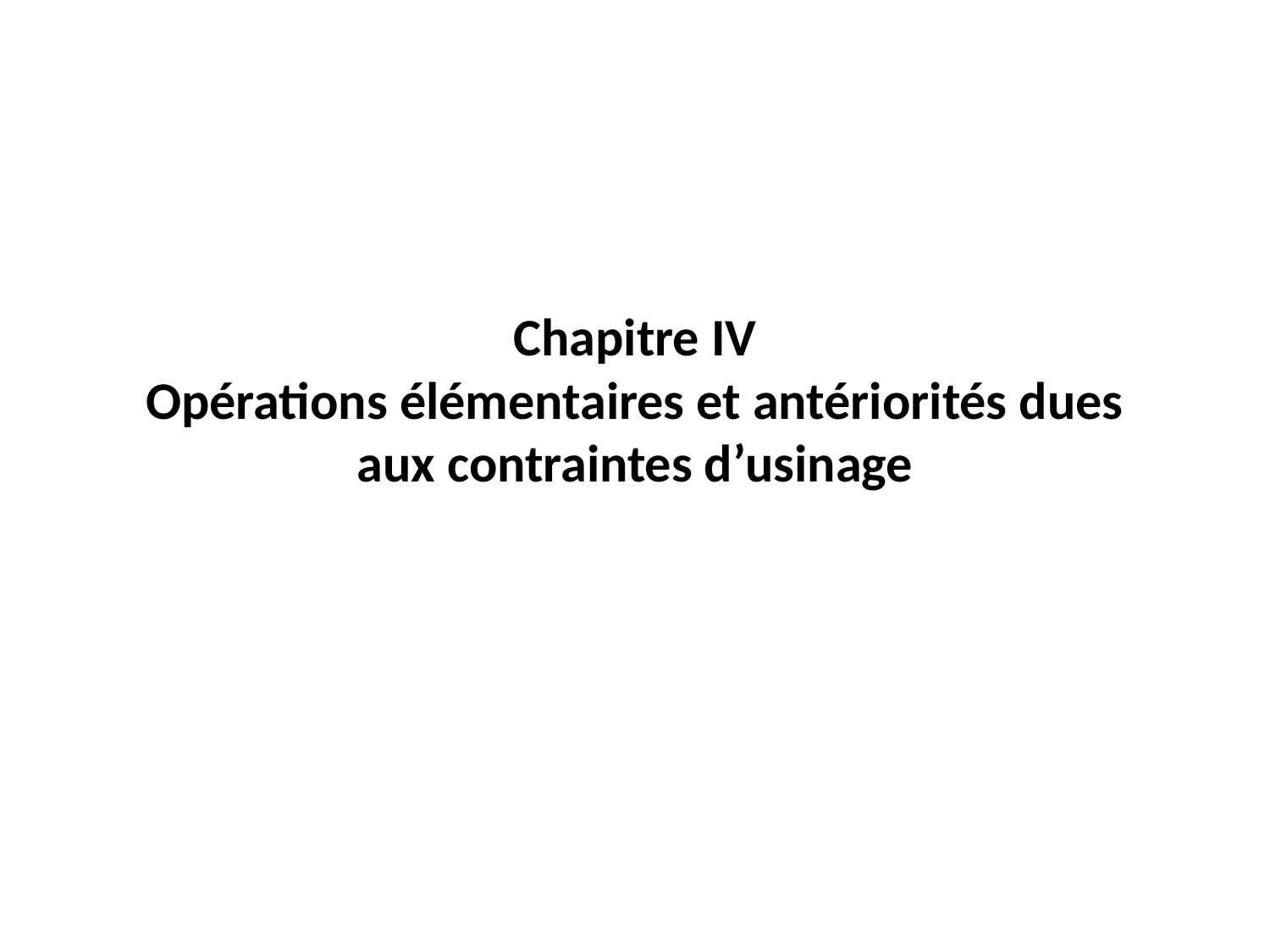

# Chapitre IV Opérations élémentaires et antériorités dues aux contraintes d’usinage